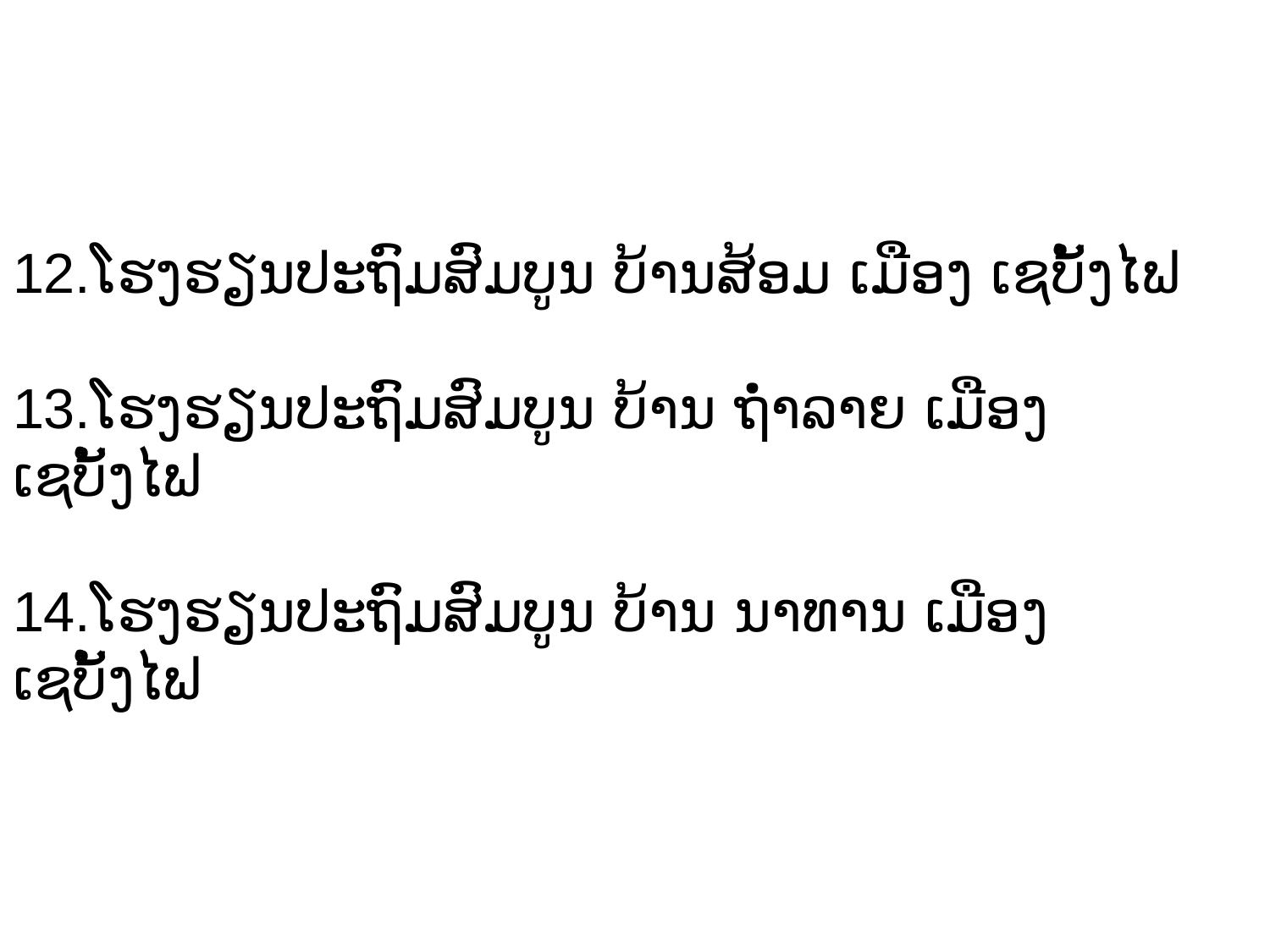

# 12.ໂຮງຮຽນປະຖົມສົມບູນ ບ້ານສ້ອມ ເມືອງ ເຊບັ້ງໄຟ 13.ໂຮງຮຽນປະຖົມສົມບູນ ບ້ານ ຖ່ຳລາຍ ເມືອງເຊບັ້ງໄຟ 14.ໂຮງຮຽນປະຖົມສົມບູນ ບ້ານ ນາທານ ເມືອງເຊບັ້ງໄຟ